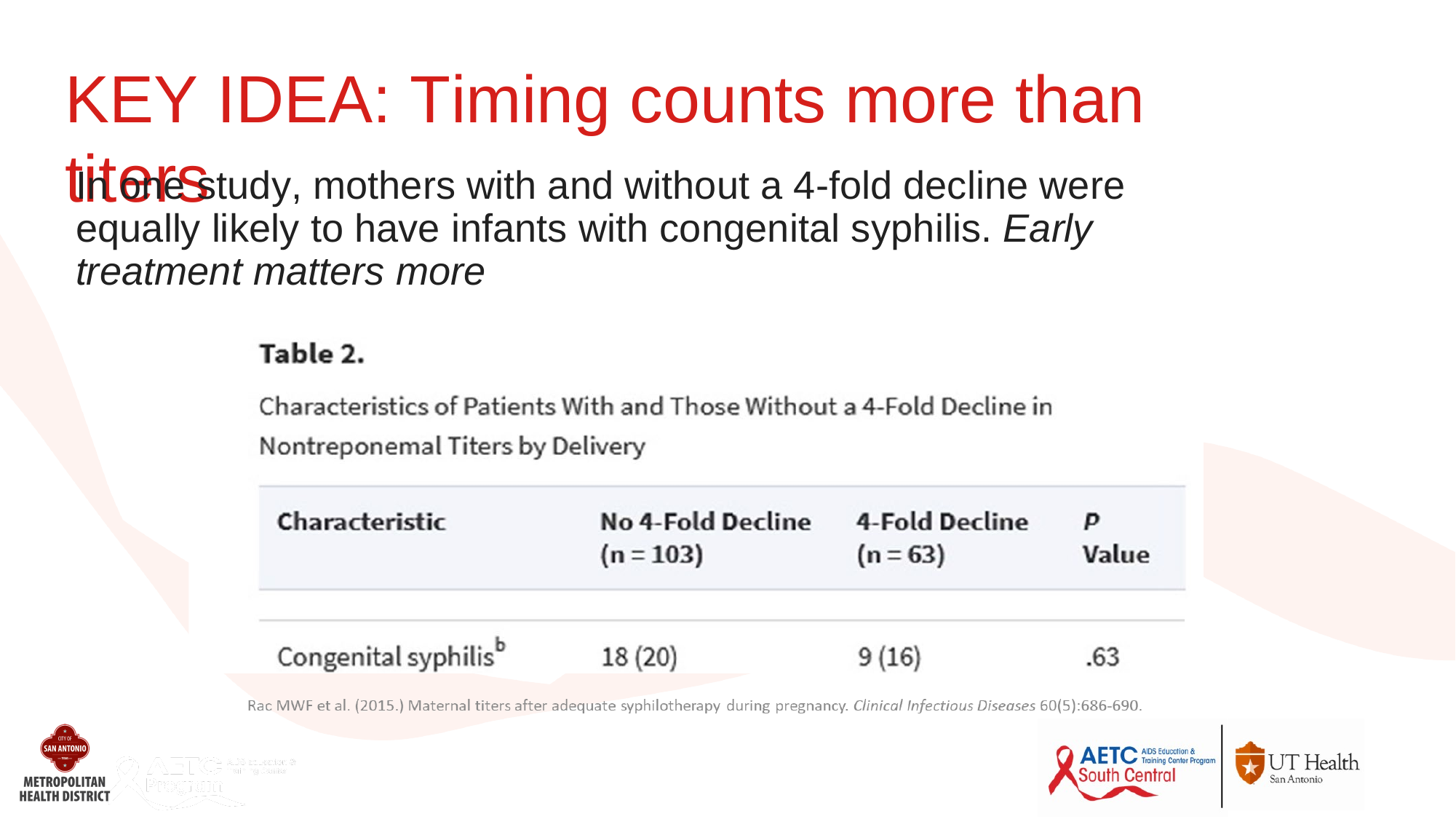

KEY IDEA: Timing counts more than titers
In one study, mothers with and without a 4-fold decline were equally likely to have infants with congenital syphilis. Early treatment matters more